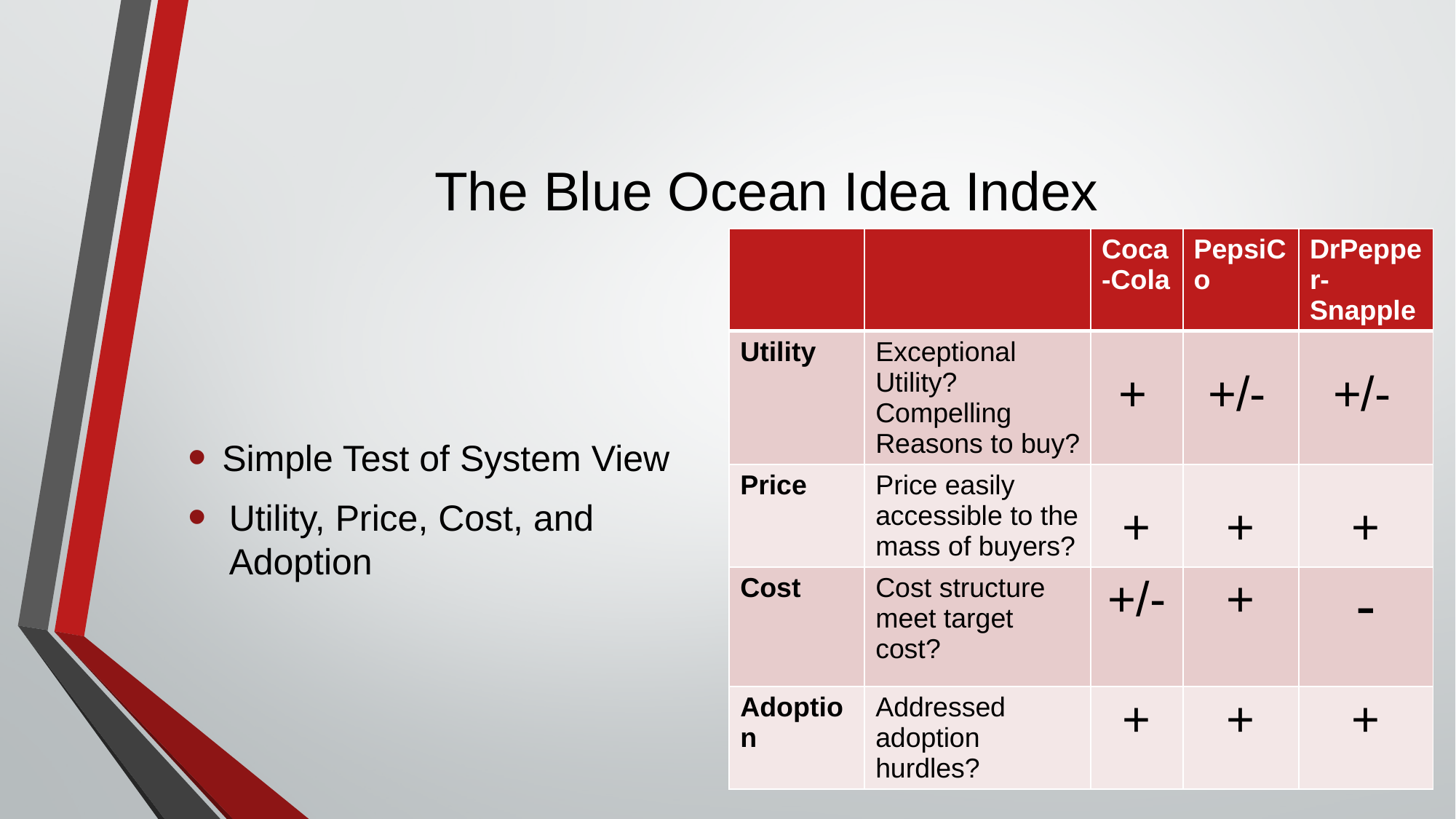

# The Blue Ocean Idea Index
|  |  | Coca-Cola | PepsiCo | DrPepper-Snapple |
| --- | --- | --- | --- | --- |
| Utility | Exceptional Utility? Compelling Reasons to buy? | + | +/- | +/- |
| Price | Price easily accessible to the mass of buyers? | + | + | + |
| Cost | Cost structure meet target cost? | +/- | + | - |
| Adoption | Addressed adoption hurdles? | + | + | + |
Simple Test of System View
Utility, Price, Cost, and Adoption